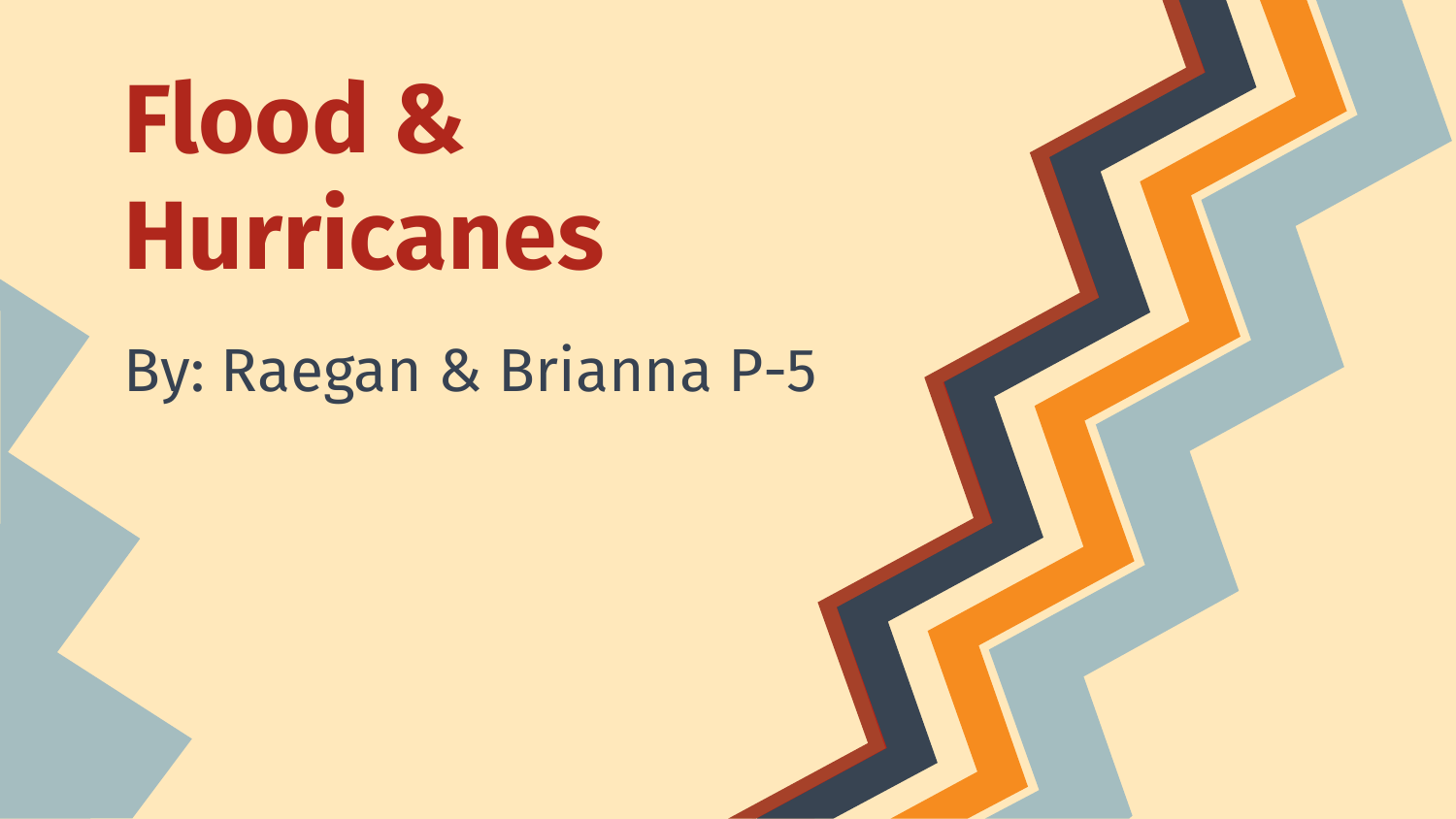

# Flood & Hurricanes
By: Raegan & Brianna P-5